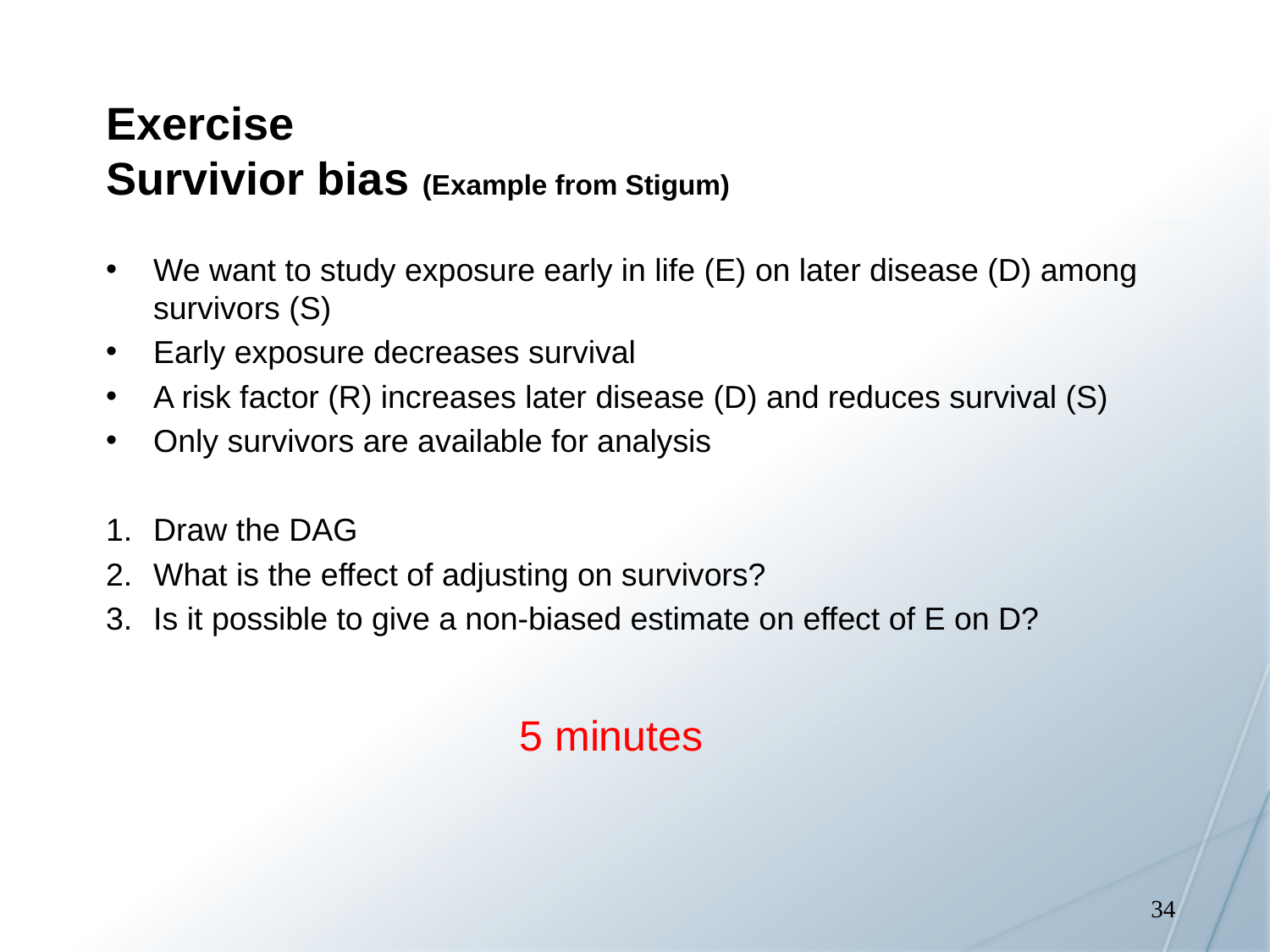

Exercise
Survivior bias (Example from Stigum)
We want to study exposure early in life (E) on later disease (D) among survivors (S)
Early exposure decreases survival
A risk factor (R) increases later disease (D) and reduces survival (S)
Only survivors are available for analysis

Draw the DAG
What is the effect of adjusting on survivors?
Is it possible to give a non-biased estimate on effect of E on D?

5 minutes
34